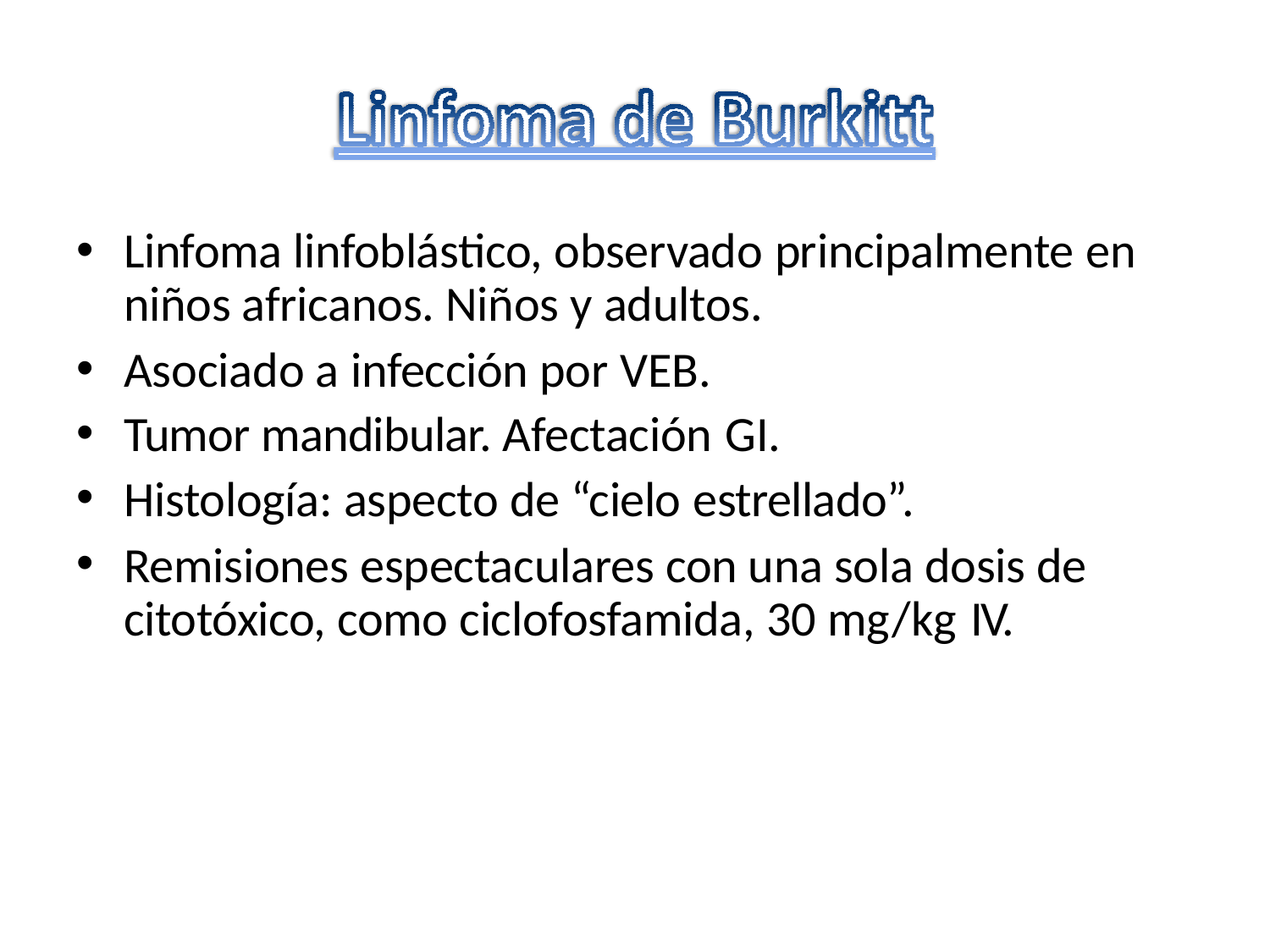

Linfoma linfoblástico, observado principalmente en  niños africanos. Niños y adultos.
Asociado a infección por VEB.
Tumor mandibular. Afectación GI.
Histología: aspecto de “cielo estrellado”.
Remisiones espectaculares con una sola dosis de  citotóxico, como ciclofosfamida, 30 mg/kg IV.